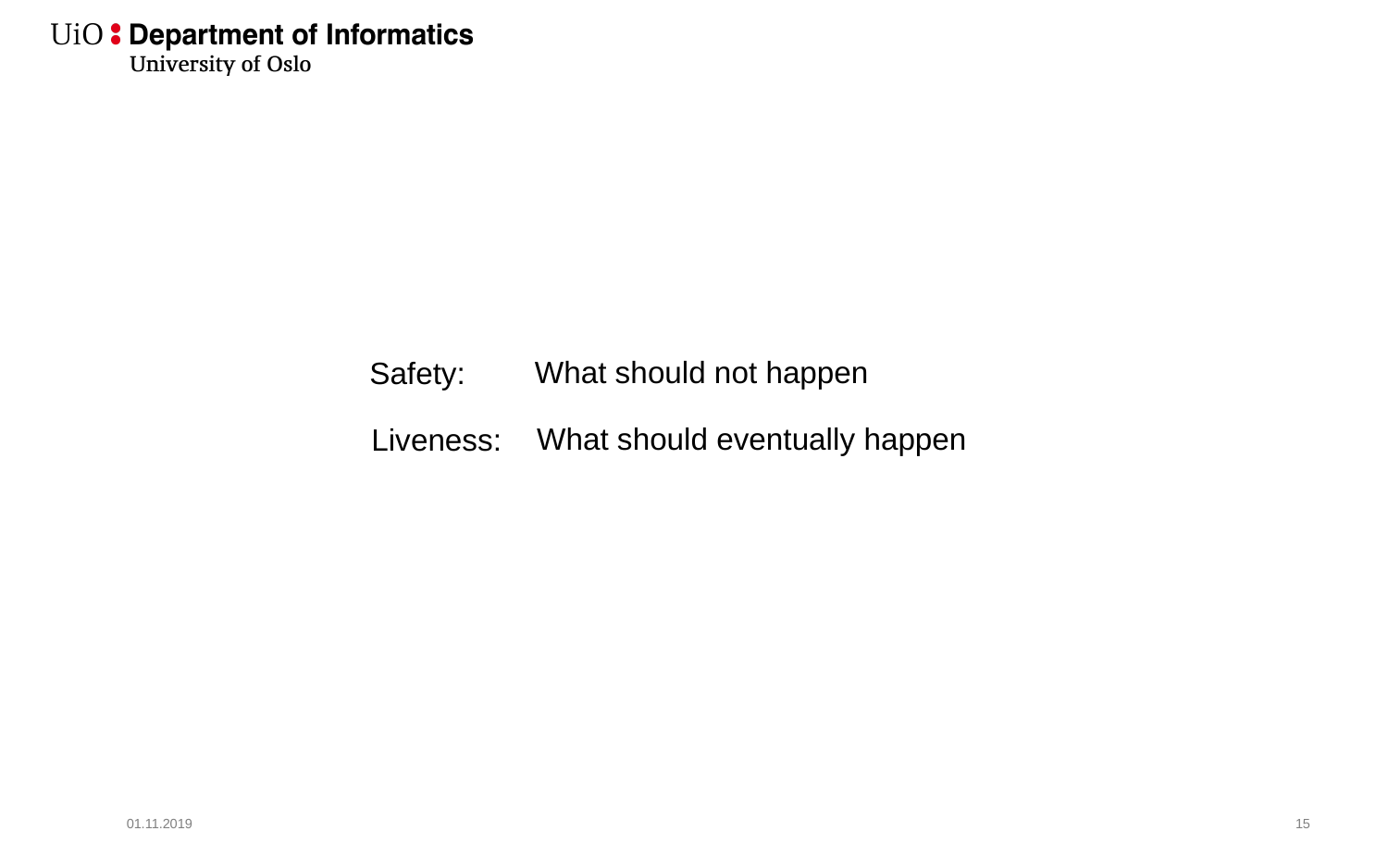

What should not happen
Safety:
What should eventually happen
Liveness:
01.11.2019
15